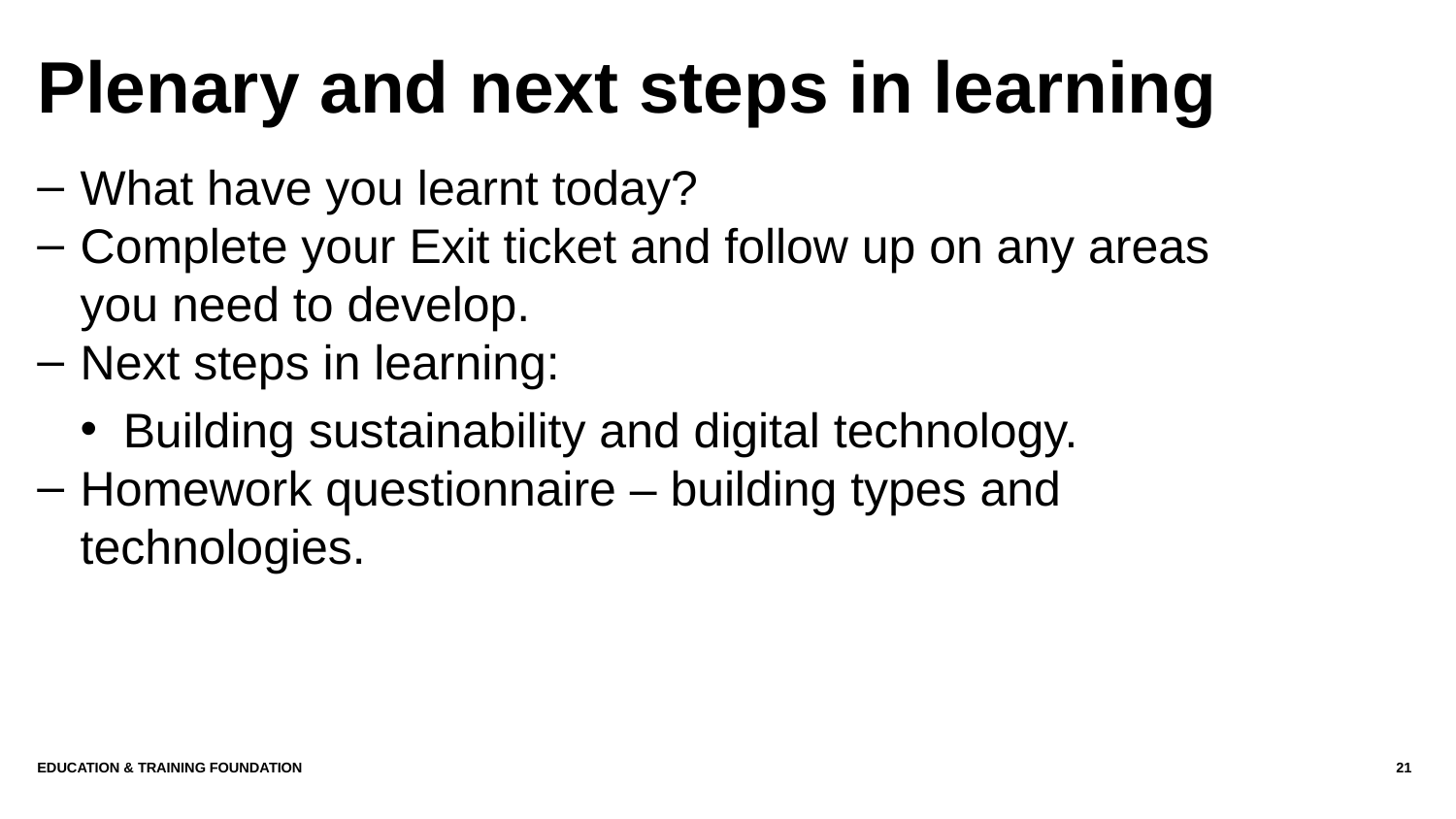

# Plenary and next steps in learning
What have you learnt today?
Complete your Exit ticket and follow up on any areas you need to develop.
Next steps in learning:
Building sustainability and digital technology.
Homework questionnaire – building types and technologies.

Education & Training Foundation
21